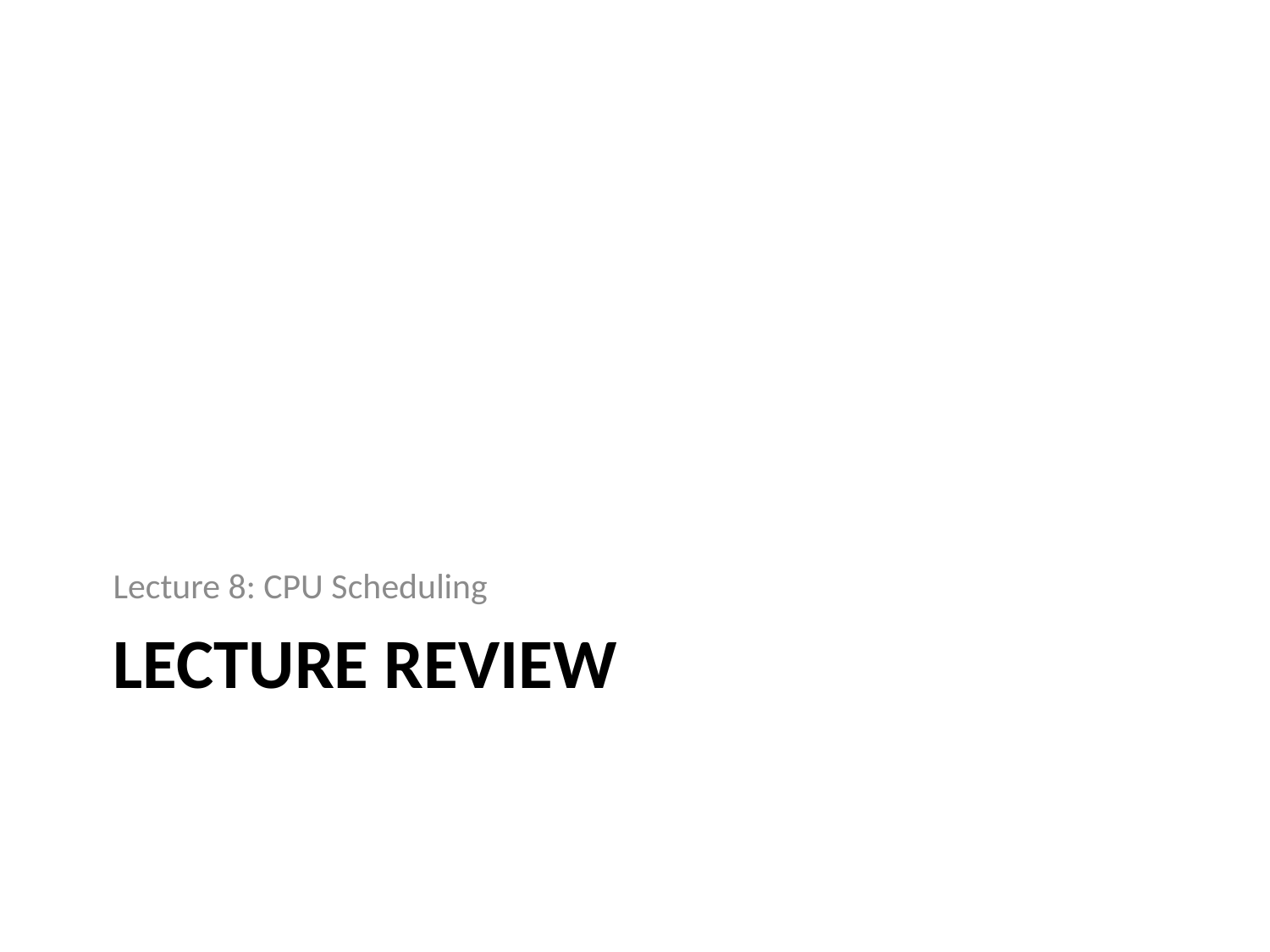

Lecture 8: CPU Scheduling
# Lecture review